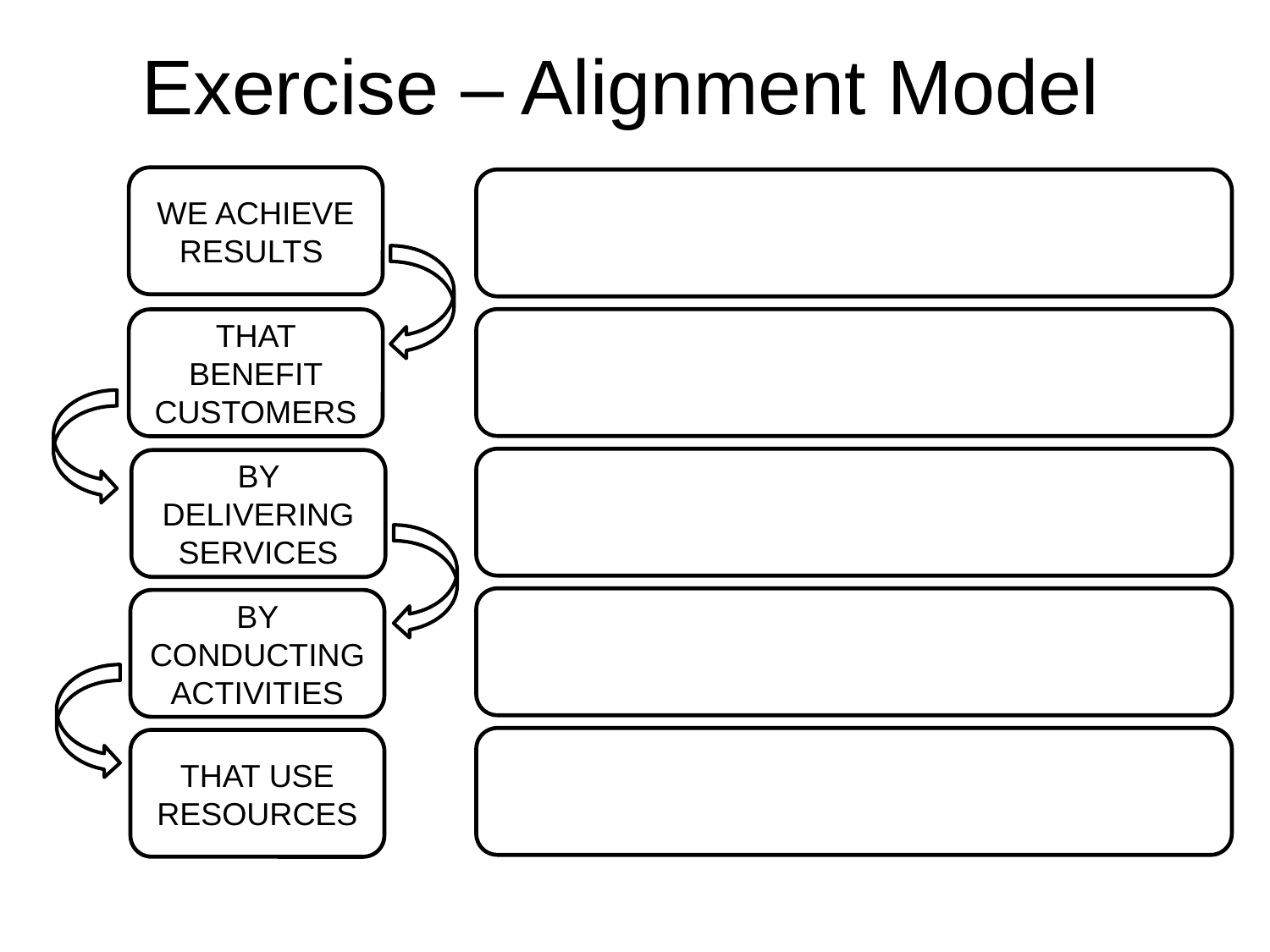

Exercise – Alignment Model
WE ACHIEVE RESULTS

THAT BENEFIT CUSTOMERS

BY DELIVERING SERVICES

BY CONDUCTING ACTIVITIES

THAT USE RESOURCES